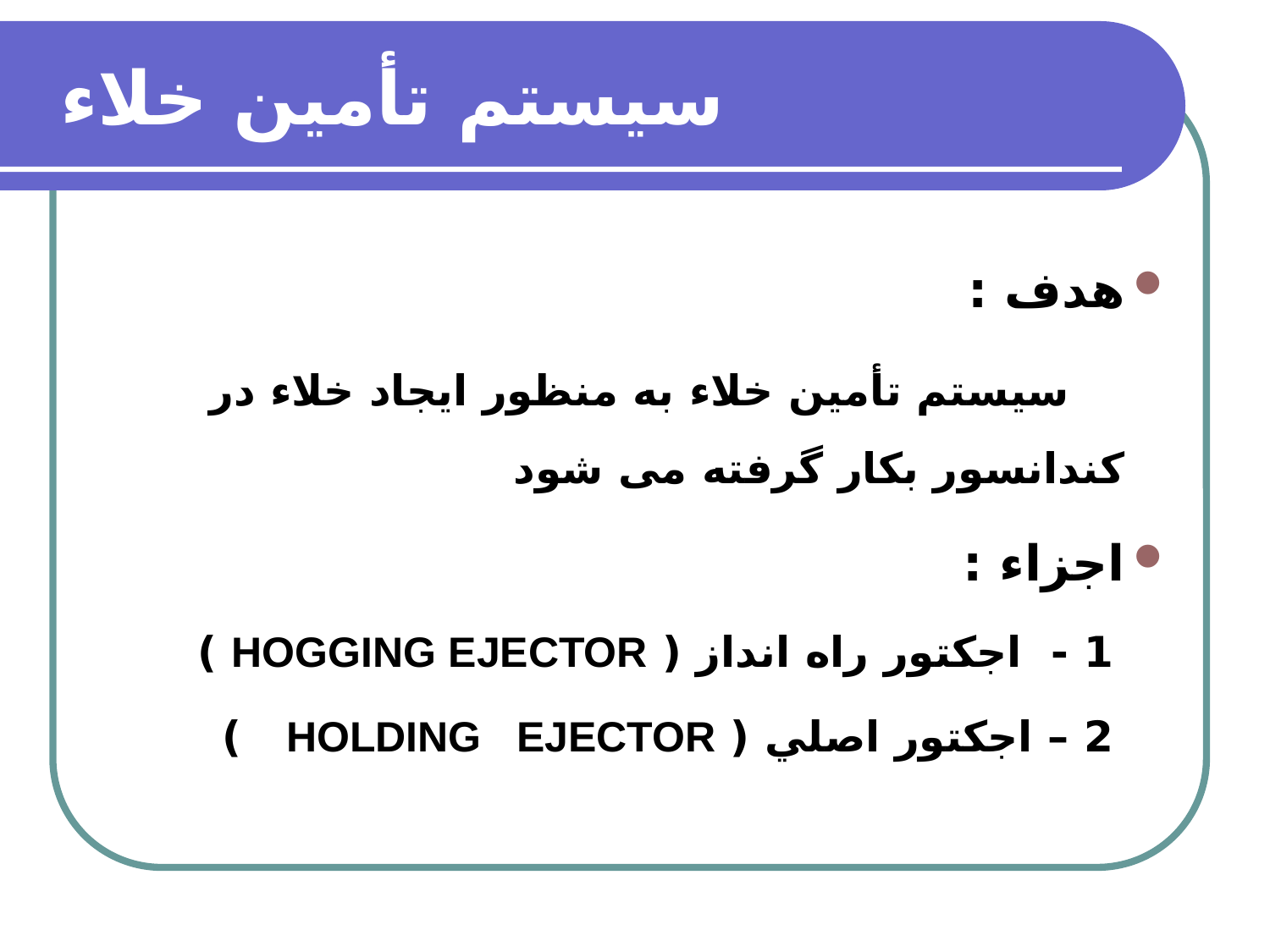

# سيستم تأمين خلاء
هدف :
      سيستم تأمين خلاء به منظور ايجاد خلاء در كندانسور بکار گرفته می شود
اجزاء :
    1 -  اجكتور راه انداز ( HOGGING EJECTOR )
    2 – اجكتور اصلي ( HOLDING   EJECTOR   )